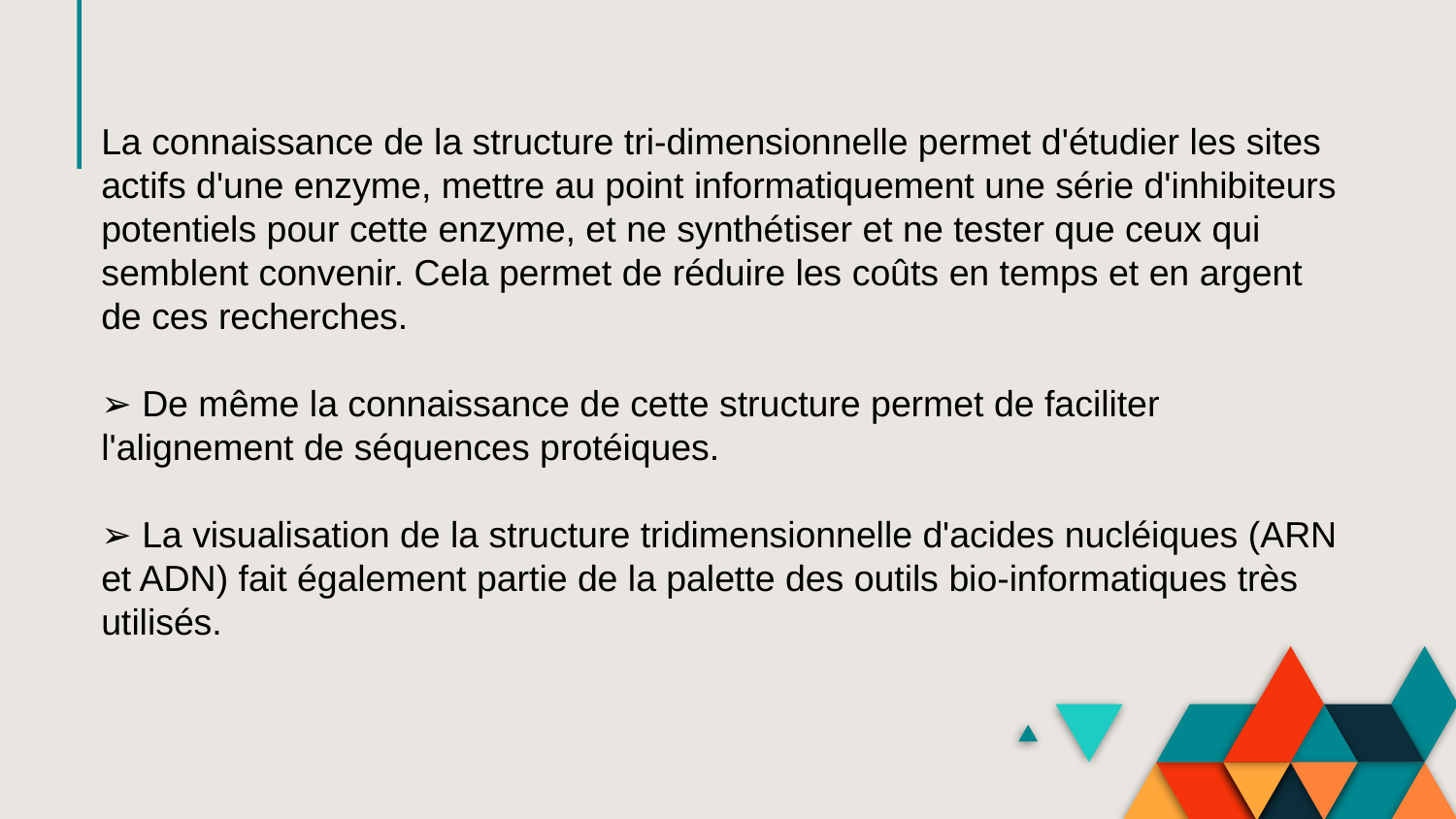

#
La connaissance de la structure tri-dimensionnelle permet d'étudier les sites actifs d'une enzyme, mettre au point informatiquement une série d'inhibiteurs potentiels pour cette enzyme, et ne synthétiser et ne tester que ceux qui semblent convenir. Cela permet de réduire les coûts en temps et en argent de ces recherches.
➢ De même la connaissance de cette structure permet de faciliter l'alignement de séquences protéiques.
➢ La visualisation de la structure tridimensionnelle d'acides nucléiques (ARN et ADN) fait également partie de la palette des outils bio-informatiques très utilisés.